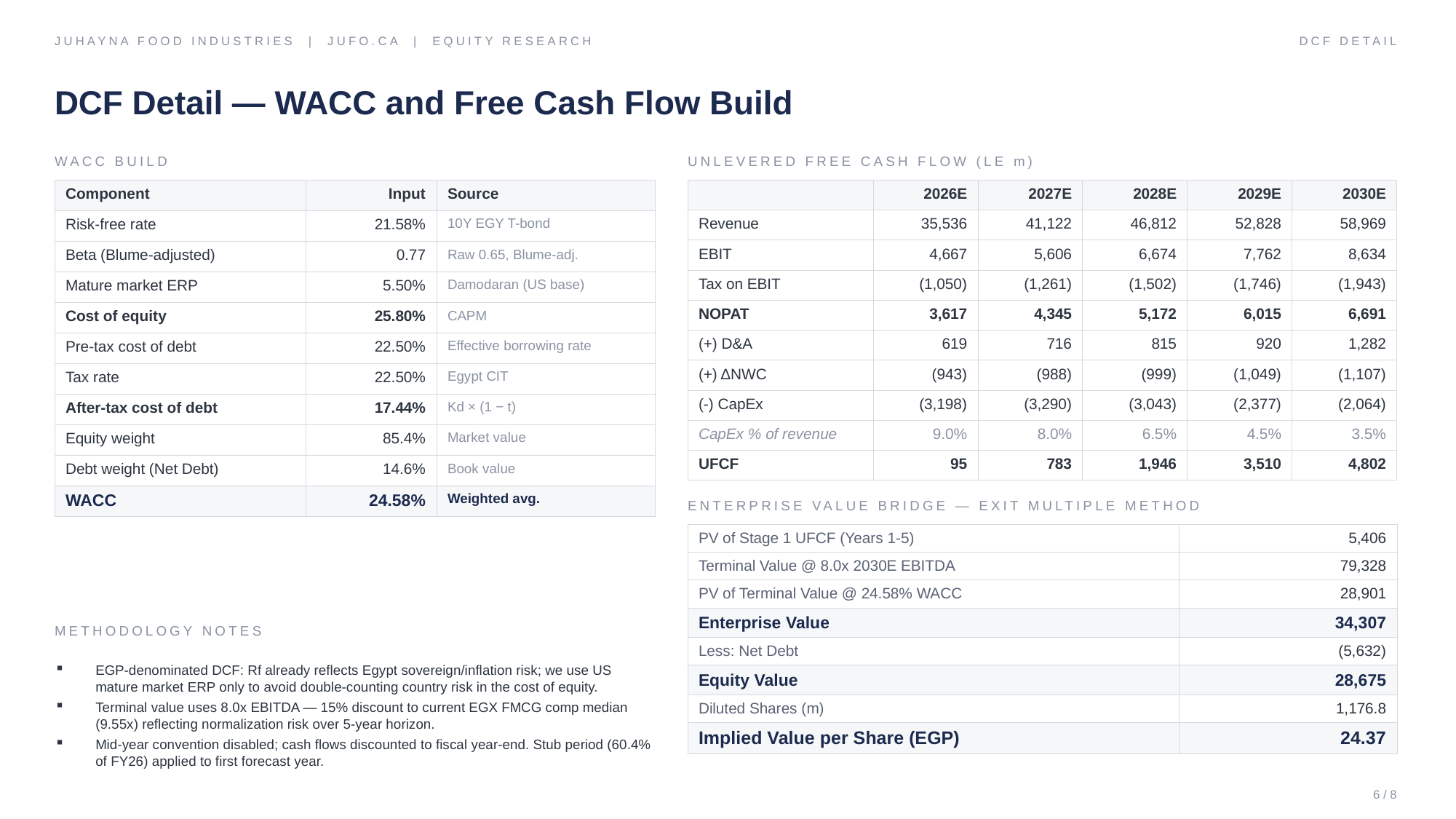

JUHAYNA FOOD INDUSTRIES  |  JUFO.CA  |  EQUITY RESEARCH
DCF DETAIL
DCF Detail — WACC and Free Cash Flow Build
WACC BUILD
UNLEVERED FREE CASH FLOW (LE m)
| Component | Input | Source |
| --- | --- | --- |
| Risk-free rate | 21.58% | 10Y EGY T-bond |
| Beta (Blume-adjusted) | 0.77 | Raw 0.65, Blume-adj. |
| Mature market ERP | 5.50% | Damodaran (US base) |
| Cost of equity | 25.80% | CAPM |
| Pre-tax cost of debt | 22.50% | Effective borrowing rate |
| Tax rate | 22.50% | Egypt CIT |
| After-tax cost of debt | 17.44% | Kd × (1 − t) |
| Equity weight | 85.4% | Market value |
| Debt weight (Net Debt) | 14.6% | Book value |
| WACC | 24.58% | Weighted avg. |
|  | 2026E | 2027E | 2028E | 2029E | 2030E |
| --- | --- | --- | --- | --- | --- |
| Revenue | 35,536 | 41,122 | 46,812 | 52,828 | 58,969 |
| EBIT | 4,667 | 5,606 | 6,674 | 7,762 | 8,634 |
| Tax on EBIT | (1,050) | (1,261) | (1,502) | (1,746) | (1,943) |
| NOPAT | 3,617 | 4,345 | 5,172 | 6,015 | 6,691 |
| (+) D&A | 619 | 716 | 815 | 920 | 1,282 |
| (+) ΔNWC | (943) | (988) | (999) | (1,049) | (1,107) |
| (-) CapEx | (3,198) | (3,290) | (3,043) | (2,377) | (2,064) |
| CapEx % of revenue | 9.0% | 8.0% | 6.5% | 4.5% | 3.5% |
| UFCF | 95 | 783 | 1,946 | 3,510 | 4,802 |
ENTERPRISE VALUE BRIDGE — EXIT MULTIPLE METHOD
| PV of Stage 1 UFCF (Years 1-5) | 5,406 |
| --- | --- |
| Terminal Value @ 8.0x 2030E EBITDA | 79,328 |
| PV of Terminal Value @ 24.58% WACC | 28,901 |
| Enterprise Value | 34,307 |
| Less: Net Debt | (5,632) |
| Equity Value | 28,675 |
| Diluted Shares (m) | 1,176.8 |
| Implied Value per Share (EGP) | 24.37 |
METHODOLOGY NOTES
EGP-denominated DCF: Rf already reflects Egypt sovereign/inflation risk; we use US mature market ERP only to avoid double-counting country risk in the cost of equity.
Terminal value uses 8.0x EBITDA — 15% discount to current EGX FMCG comp median (9.55x) reflecting normalization risk over 5-year horizon.
Mid-year convention disabled; cash flows discounted to fiscal year-end. Stub period (60.4% of FY26) applied to first forecast year.
6 / 8